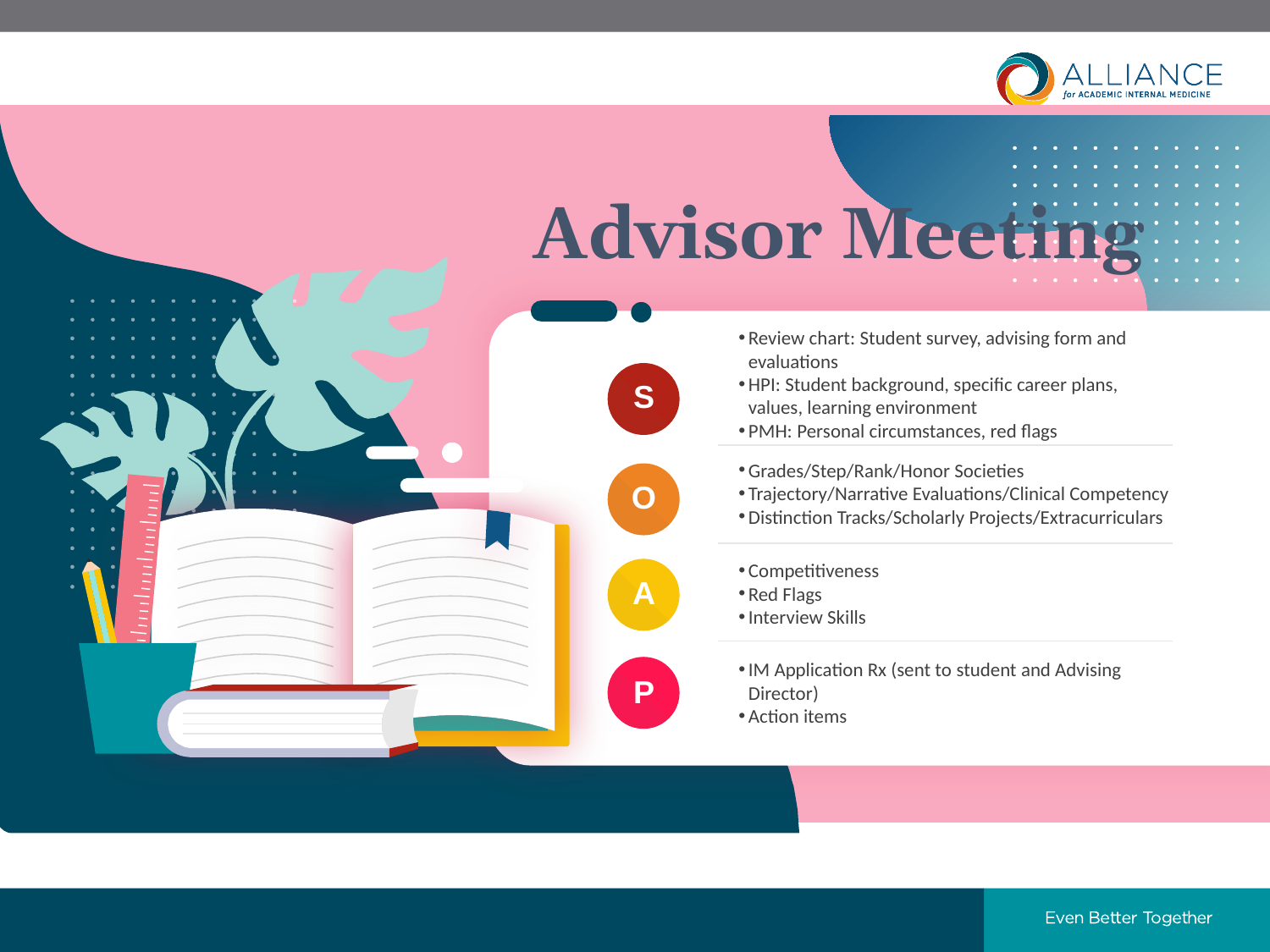

Advisor Meeting

Review chart: Student survey, advising form and evaluations
HPI: Student background, specific career plans, values, learning environment
PMH: Personal circumstances, red flags

S

Grades/Step/Rank/Honor Societies
Trajectory/Narrative Evaluations/Clinical Competency
Distinction Tracks/Scholarly Projects/Extracurriculars

O

Competitiveness
Red Flags
Interview Skills

A

P
IM Application Rx (sent to student and Advising Director)
Action items